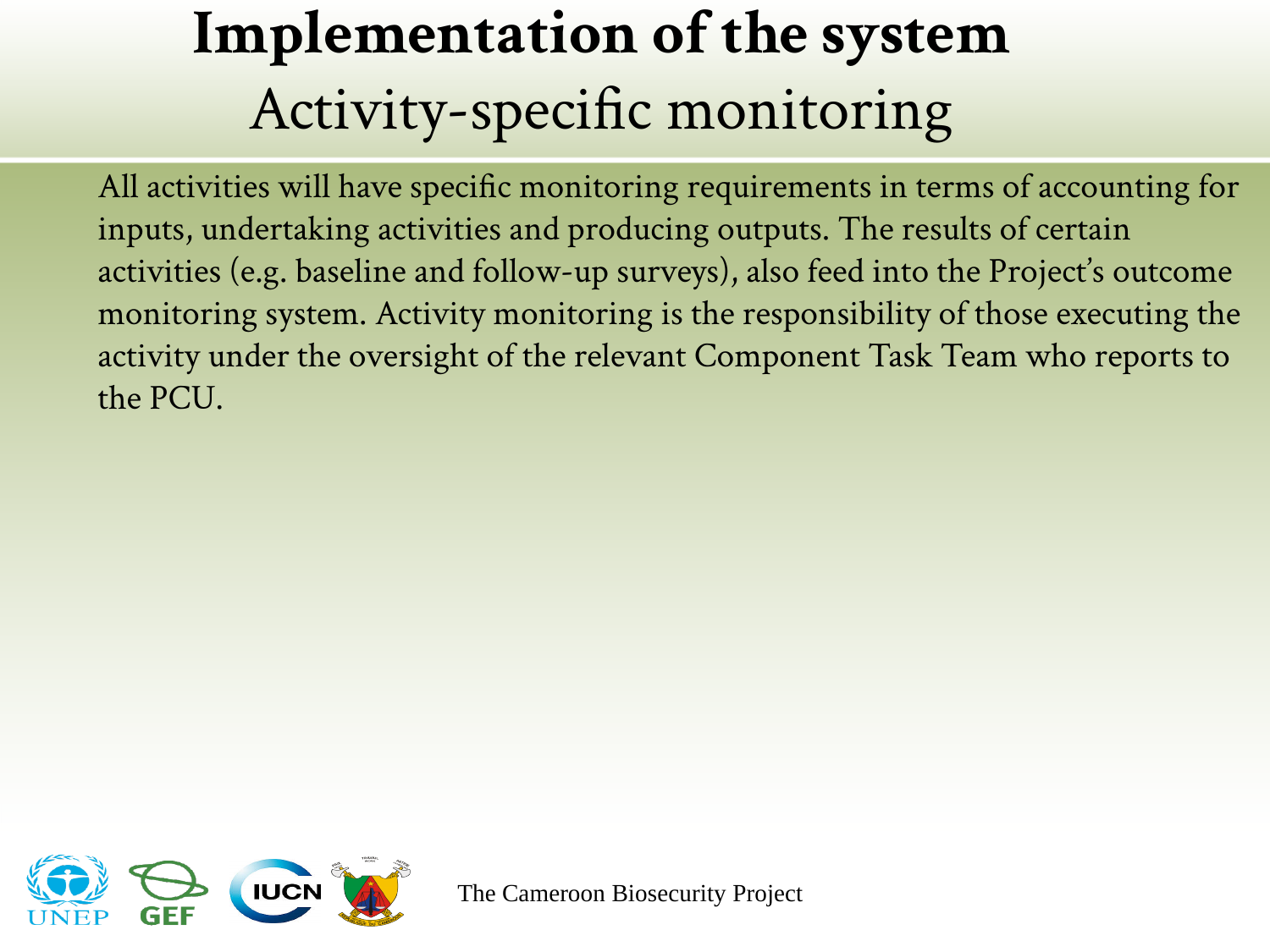

# Implementation of the system Activity-specific monitoring
All activities will have specific monitoring requirements in terms of accounting for inputs, undertaking activities and producing outputs. The results of certain activities (e.g. baseline and follow-up surveys), also feed into the Project’s outcome monitoring system. Activity monitoring is the responsibility of those executing the activity under the oversight of the relevant Component Task Team who reports to the PCU.
The Cameroon Biosecurity Project